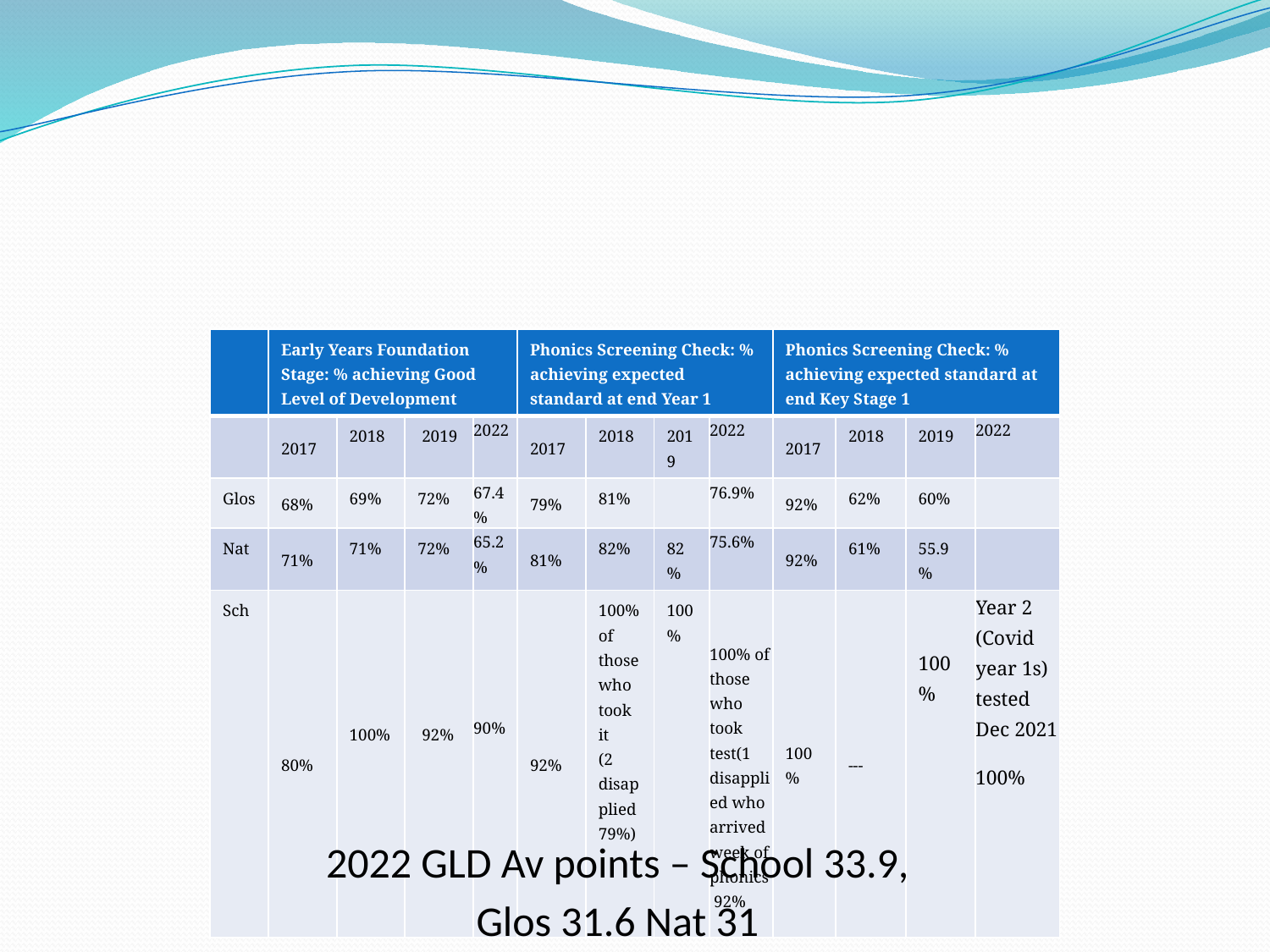

|  | Early Years Foundation Stage: % achieving Good Level of Development |  |  |  | Phonics Screening Check: % achieving expected standard at end Year 1 |  |  |  | Phonics Screening Check: % achieving expected standard at end Key Stage 1 |  |  |  |
| --- | --- | --- | --- | --- | --- | --- | --- | --- | --- | --- | --- | --- |
|  | 2017 | 2018 | 2019 | 2022 | 2017 | 2018 | 2019 | 2022 | 2017 | 2018 | 2019 | 2022 |
| Glos | 68% | 69% | 72% | 67.4% | 79% | 81% |  | 76.9% | 92% | 62% | 60% |  |
| Nat | 71% | 71% | 72% | 65.2% | 81% | 82% | 82% | 75.6% | 92% | 61% | 55.9% |  |
| Sch | 80% | 100% | 92% | 90% | 92% | 100% of those who took it (2 disapplied 79%) | 100% | 100% of those who took test(1 disapplied who arrived week of phonics 92% | 100% | --- | 100% | Year 2 (Covid year 1s) tested Dec 2021 100% |
2022 GLD Av points – School 33.9, Glos 31.6 Nat 31